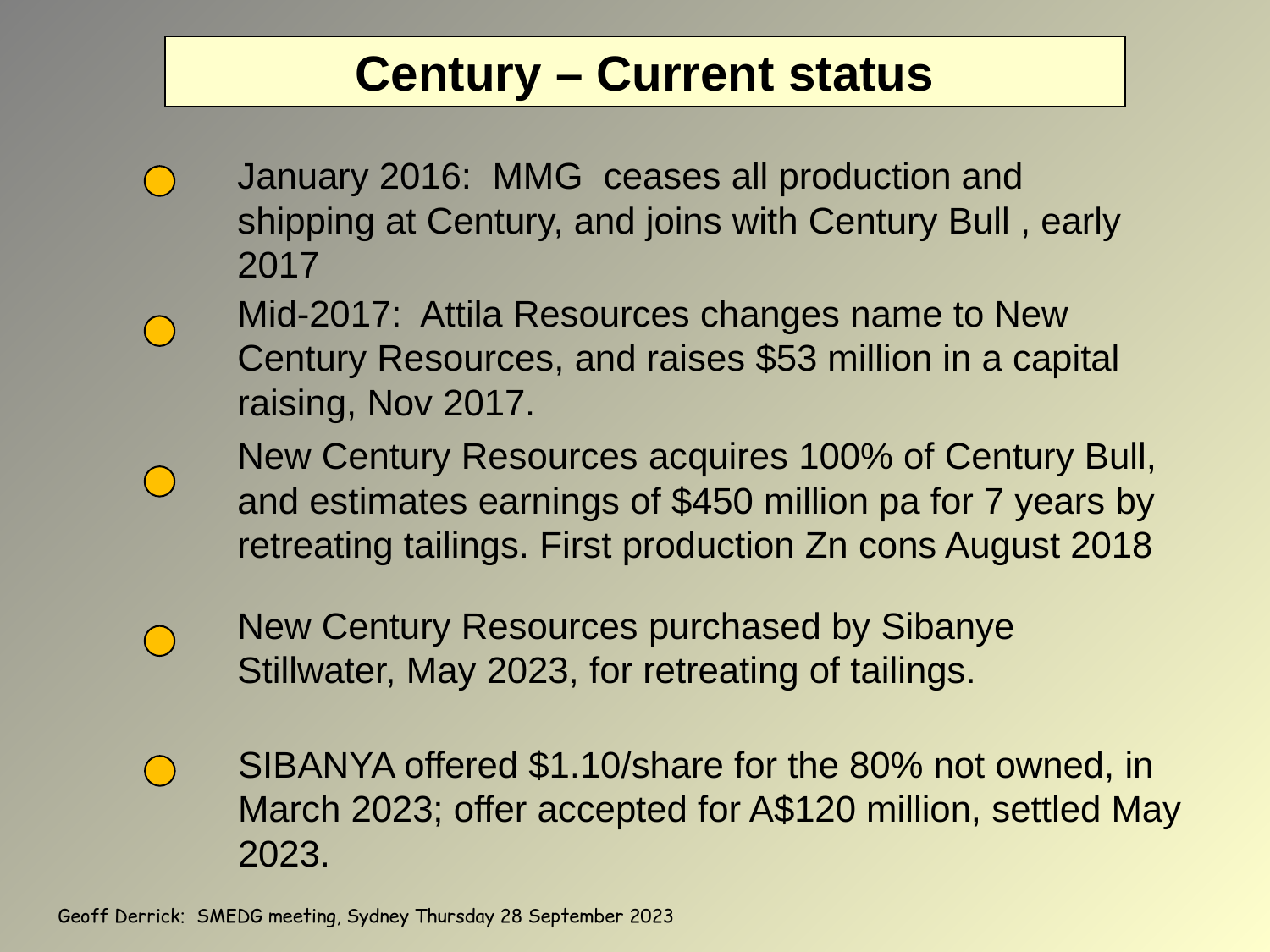

Century – Current status
January 2016:  MMG  ceases all production and shipping at Century, and joins with Century Bull , early 2017

Mid-2017:  Attila Resources changes name to New Century Resources, and raises $53 million in a capital raising, Nov 2017.

New Century Resources acquires 100% of Century Bull, and estimates earnings of $450 million pa for 7 years by retreating tailings. First production Zn cons August 2018

New Century Resources purchased by Sibanye Stillwater, May 2023, for retreating of tailings.

SIBANYA offered $1.10/share for the 80% not owned, in March 2023; offer accepted for A$120 million, settled May 2023.

Geoff Derrick:  SMEDG meeting, Sydney Thursday 28 September 2023